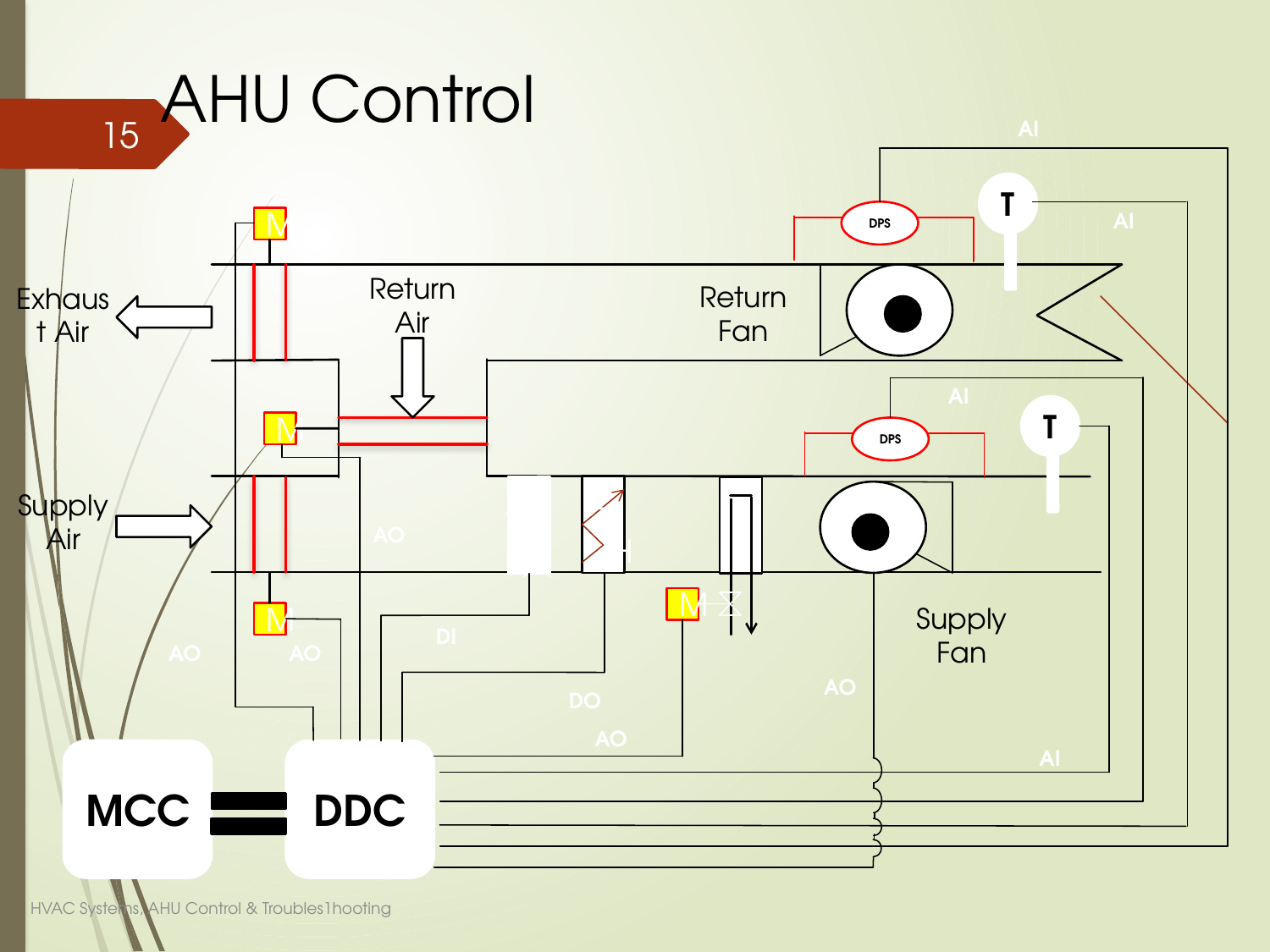

# AHU Control
15
AI
T

AI
DPS
M
Return Air

Return Fan
Exhaust Air

AI
T

M
DPS
E

H

Supply Air

AO
M
Supply Fan
M
DI
AO
AO
AO
DO
AO
AI
MCC
DDC

    HVAC Systems, AHU Control & Troubles1hooting